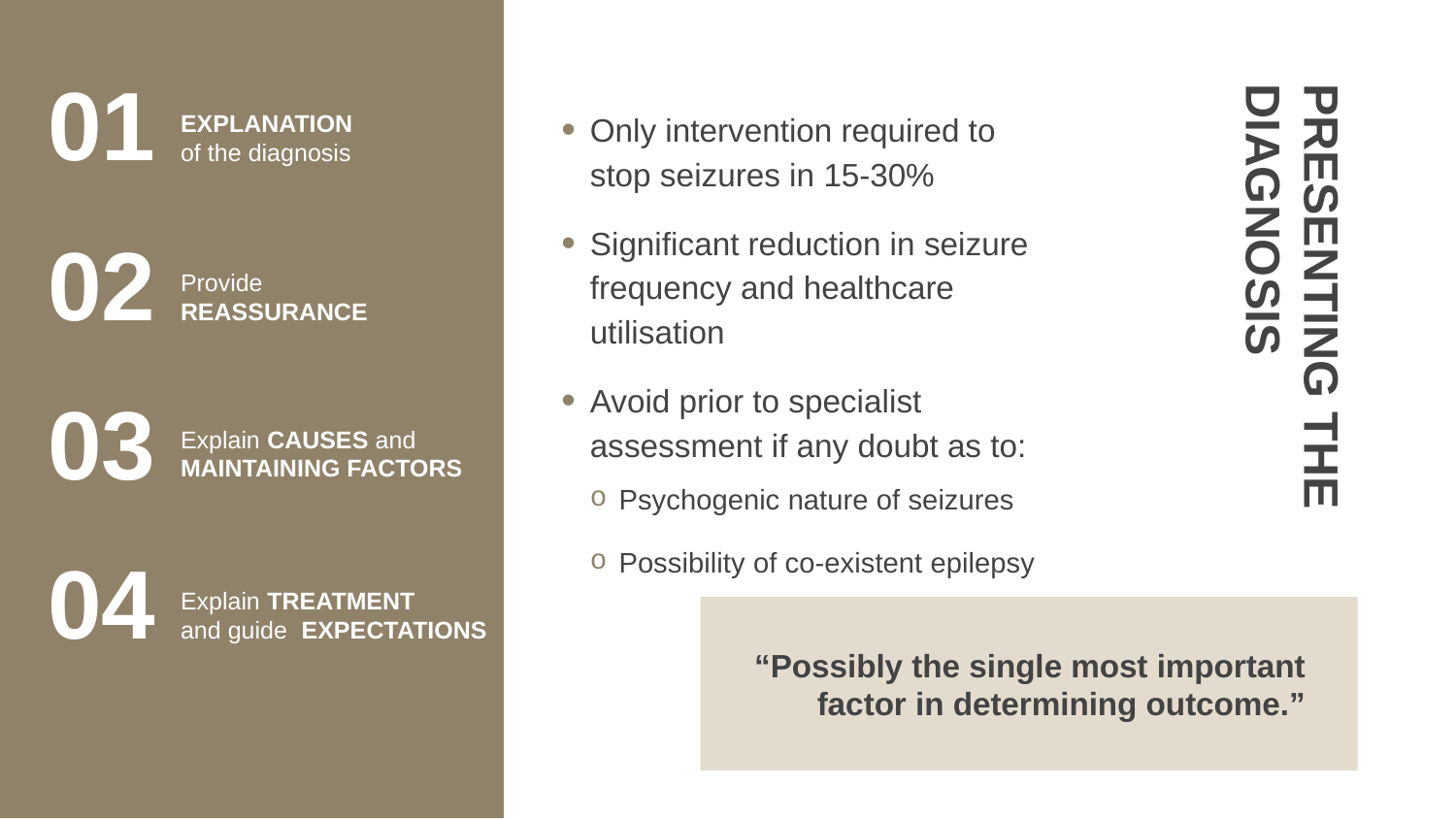

01
# EXPLANATION of the diagnosis
Only intervention required to stop seizures in 15-30%
Significant reduction in seizure frequency and healthcare utilisation
Avoid prior to specialist assessment if any doubt as to:
Psychogenic nature of seizures
Possibility of co-existent epilepsy

02

Provide
REASSURANCE
PRESENTING THE DIAGNOSIS
03

Explain CAUSES and MAINTAINING FACTORS
04

Explain TREATMENT
and guide  EXPECTATIONS
“Possibly the single most important factor in determining outcome.”